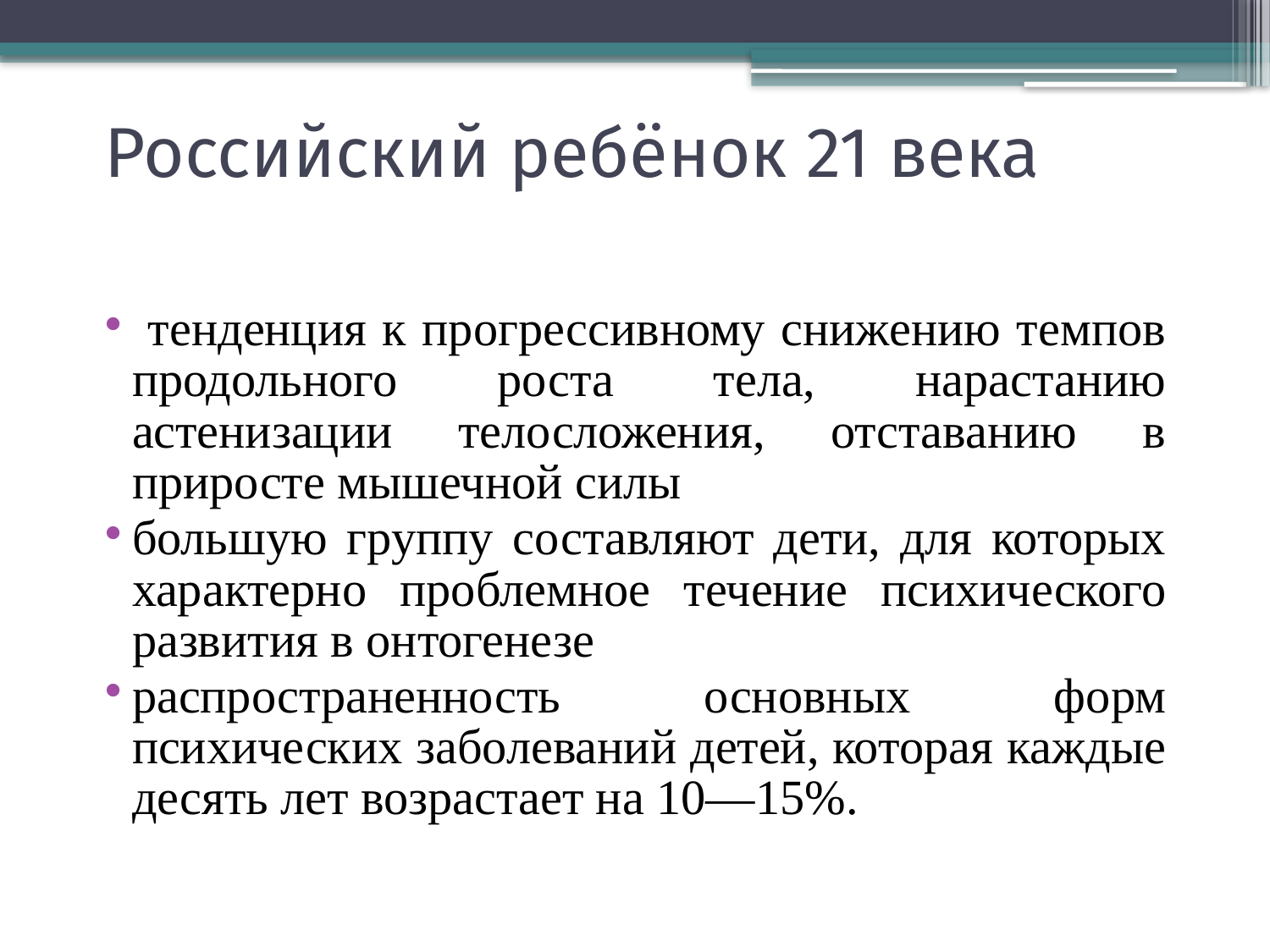

# Российский ребёнок 21 века
 тенденция к прогрессивному снижению темпов продольного роста тела, нарастанию астенизации телосложения, отставанию в приросте мышечной силы
большую группу составляют дети, для которых характерно проблемное течение психического развития в онтогенезе
распространенность основных форм психических заболеваний детей, которая каждые десять лет возрастает на 10—15%.